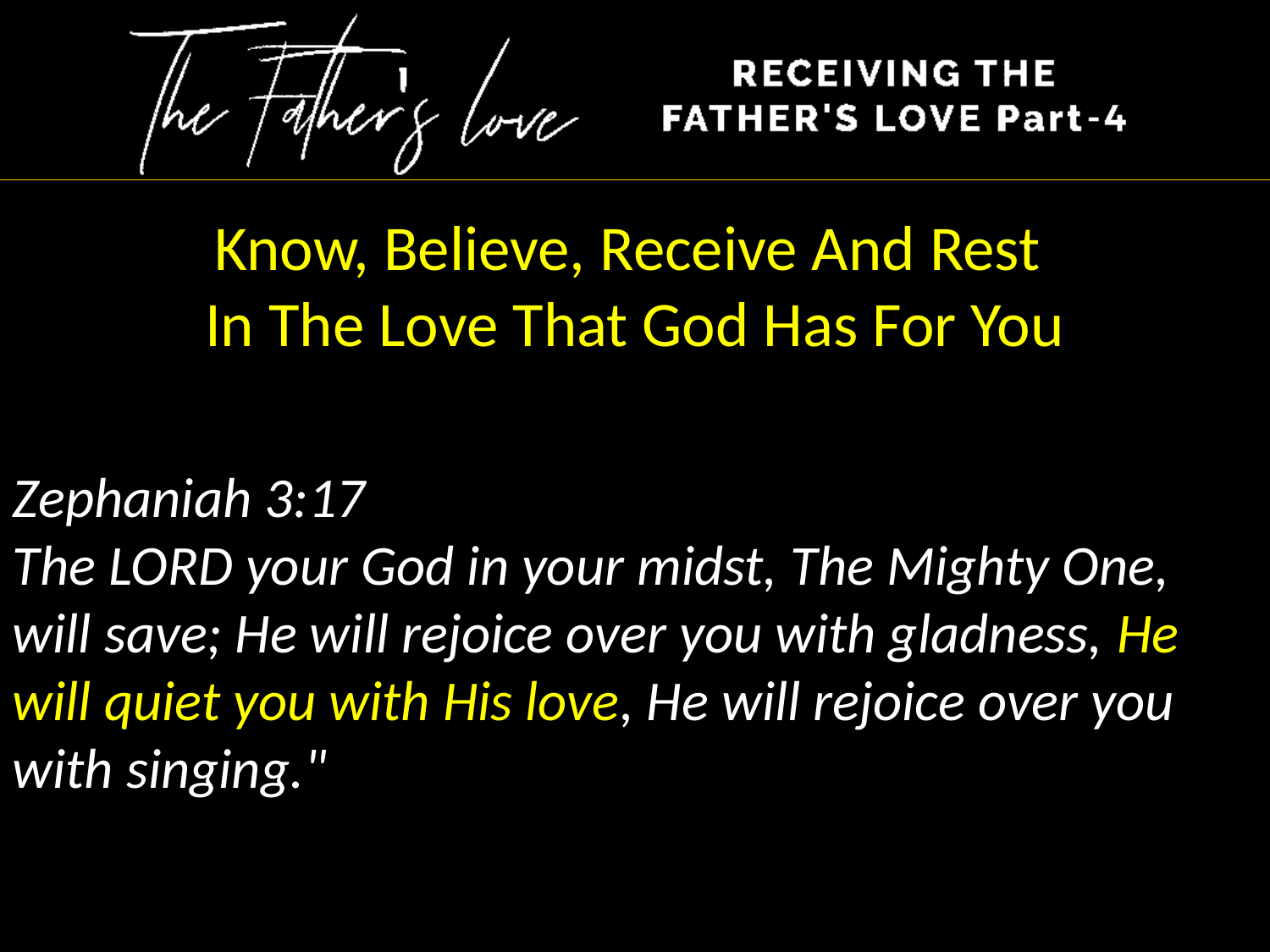

Know, Believe, Receive And Rest
In The Love That God Has For You
Zephaniah 3:17
The LORD your God in your midst, The Mighty One, will save; He will rejoice over you with gladness, He will quiet you with His love, He will rejoice over you with singing."